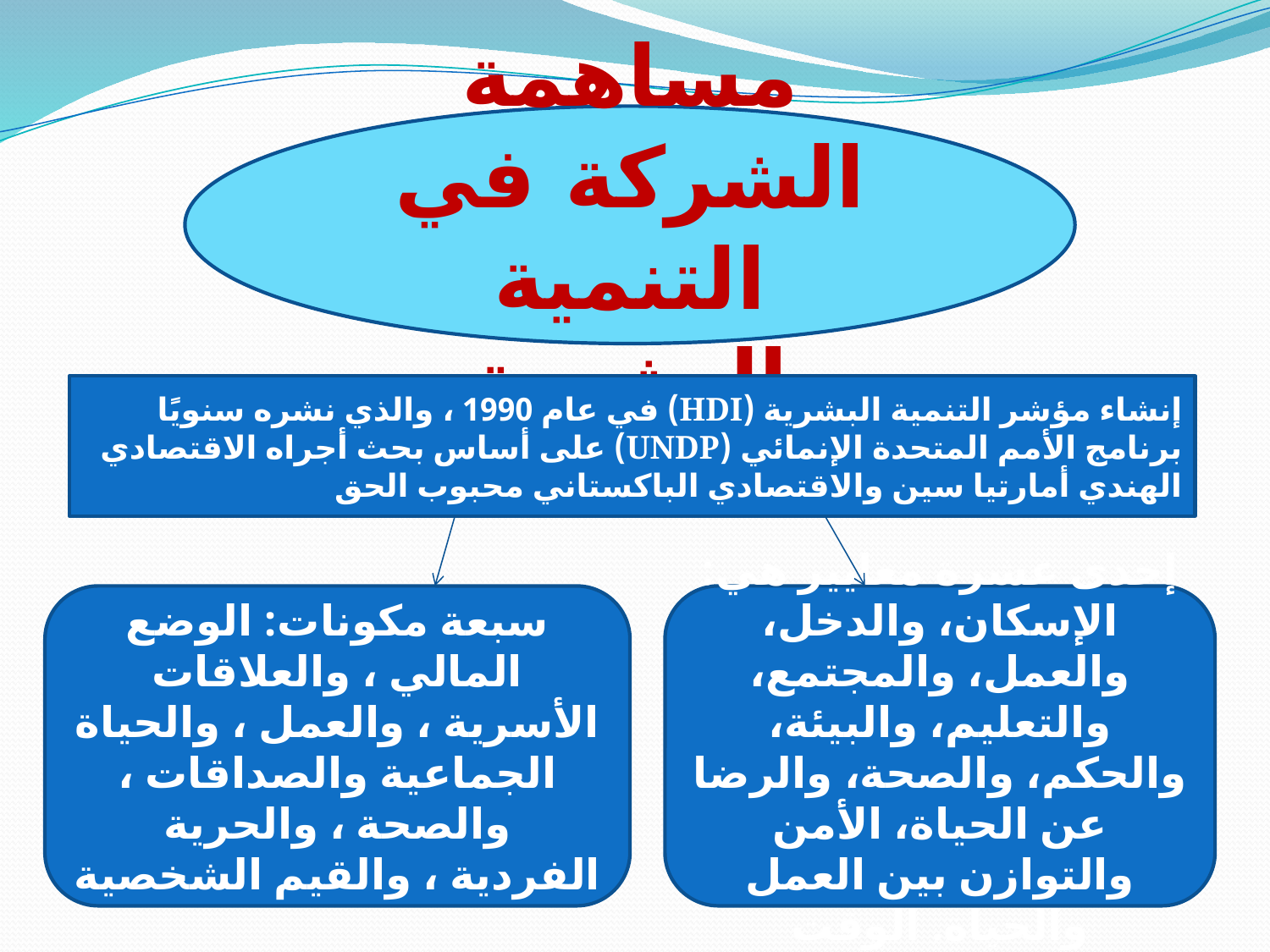

مساهمة الشركة في التنمية البشرية
إنشاء مؤشر التنمية البشرية (HDI) في عام 1990 ، والذي نشره سنويًا برنامج الأمم المتحدة الإنمائي (UNDP) على أساس بحث أجراه الاقتصادي الهندي أمارتيا سين والاقتصادي الباكستاني محبوب الحق
سبعة مكونات: الوضع المالي ، والعلاقات الأسرية ، والعمل ، والحياة الجماعية والصداقات ، والصحة ، والحرية الفردية ، والقيم الشخصية
إحدى عشرة معايير هي: الإسكان، والدخل، والعمل، والمجتمع، والتعليم، والبيئة، والحكم، والصحة، والرضا عن الحياة، الأمن والتوازن بين العمل والحياة. الوقت